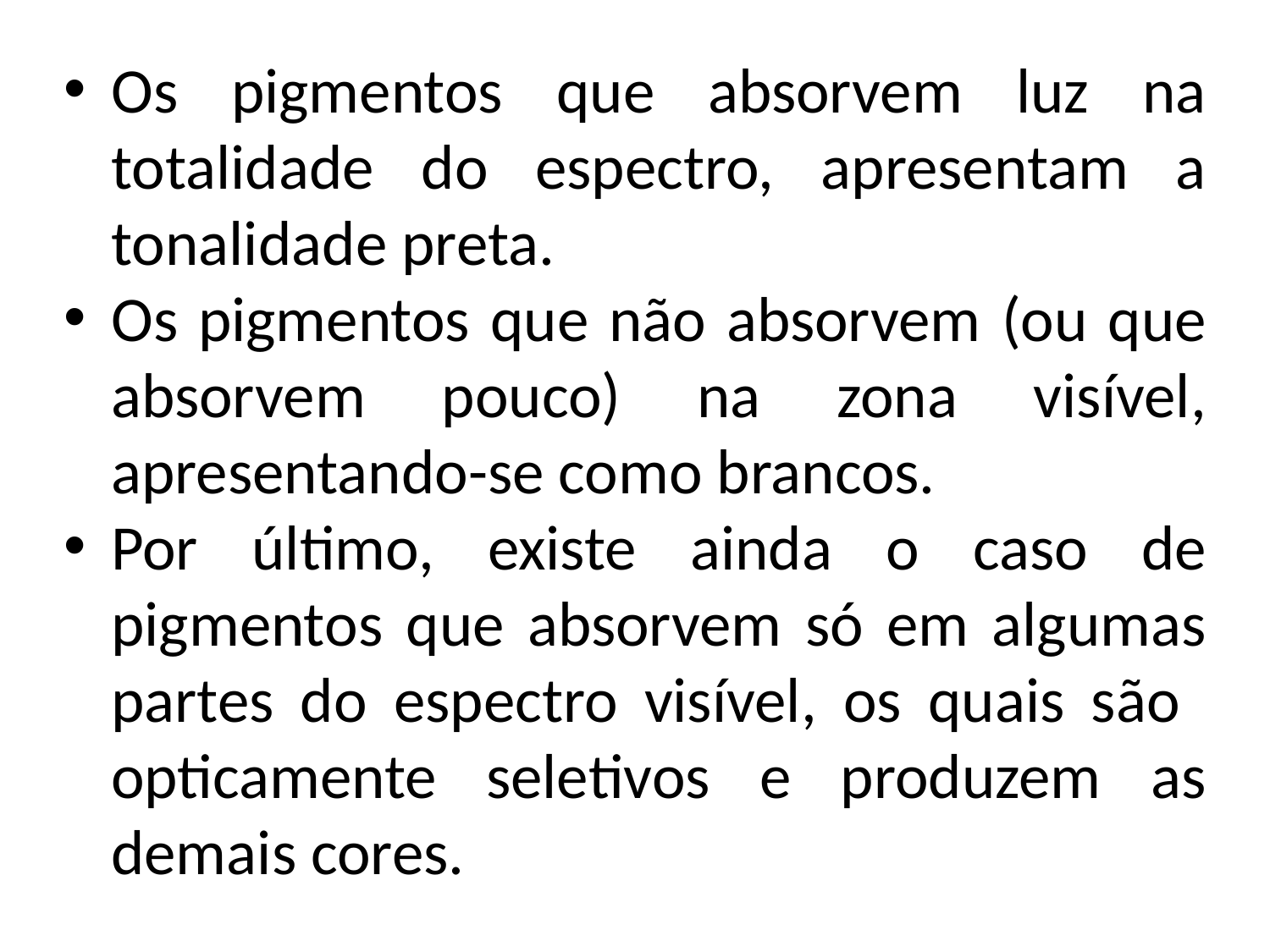

# Os pigmentos que absorvem luz na totalidade do espectro, apresentam a tonalidade preta.
Os pigmentos que não absorvem (ou que absorvem pouco) na zona visível, apresentando-se como brancos.
Por último, existe ainda o caso de pigmentos que absorvem só em algumas partes do espectro visível, os quais são  opticamente seletivos e produzem as demais cores.